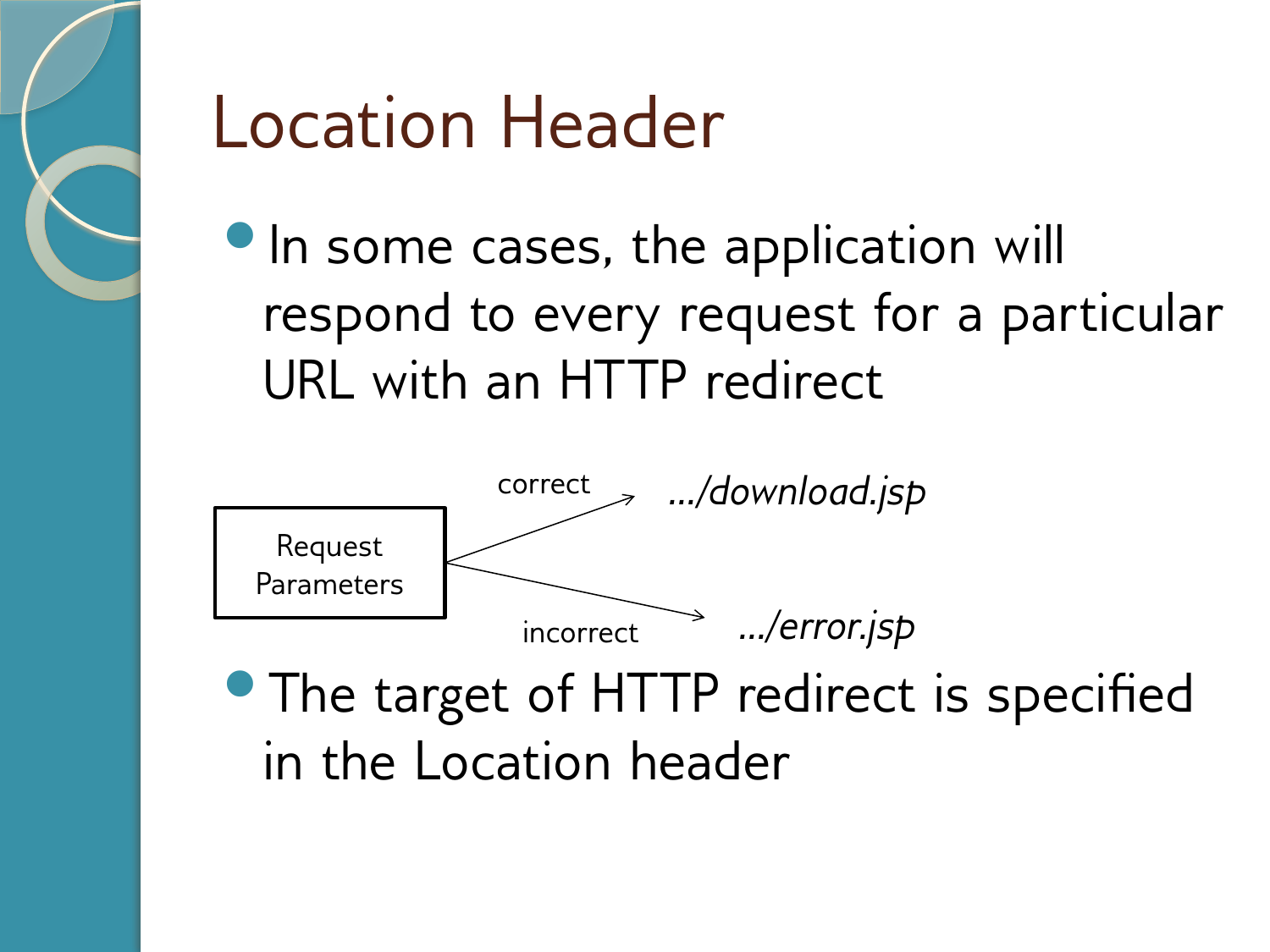

# Location Header
In some cases, the application will respond to every request for a particular URL with an HTTP redirect

The target of HTTP redirect is specified in the Location header
correct
.../download.jsp
Request Parameters
.../error.jsp
incorrect